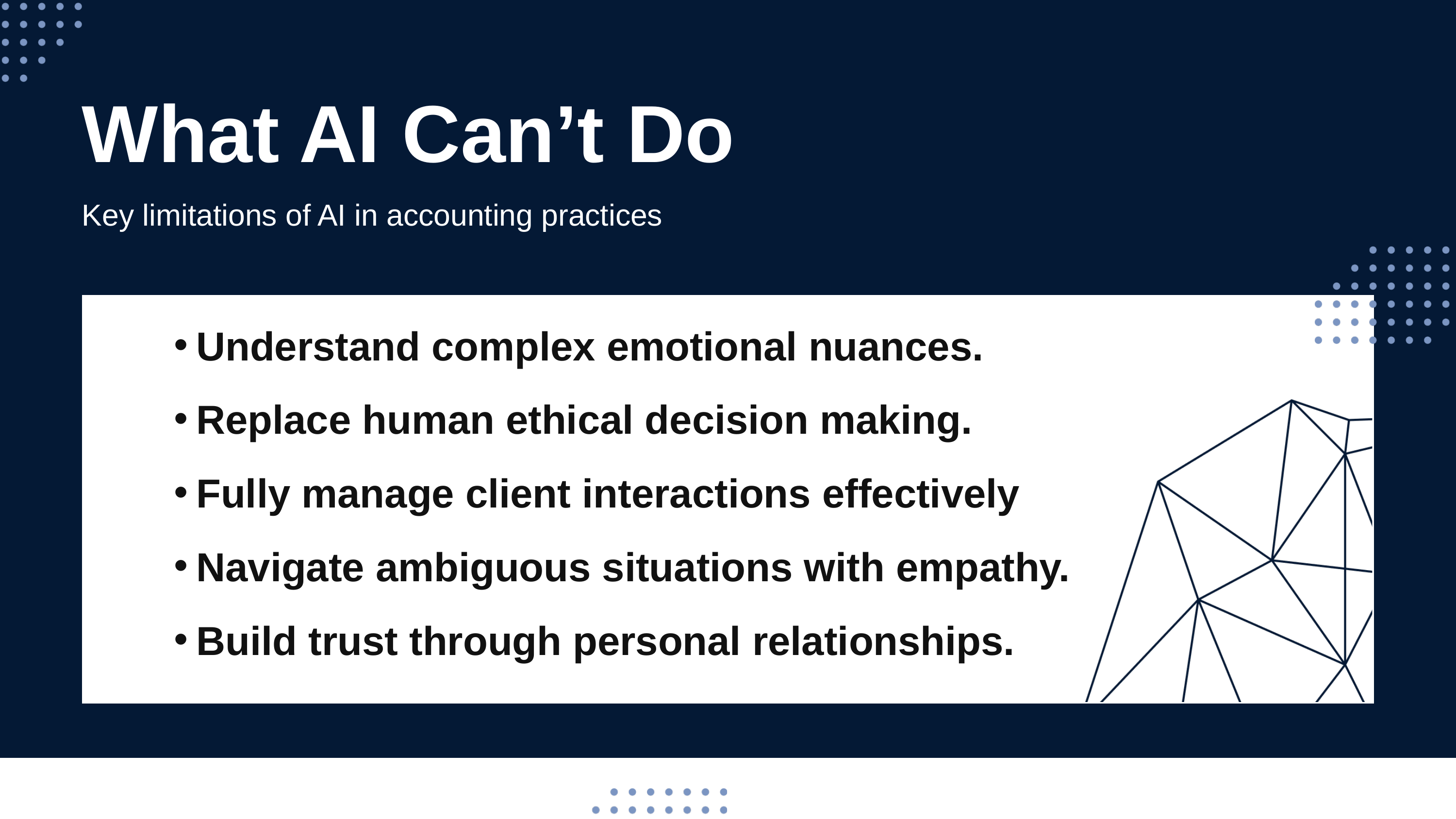

What AI Can’t Do
Key limitations of AI in accounting practices

Understand complex emotional nuances.

Replace human ethical decision making.

Fully manage client interactions effectively

Navigate ambiguous situations with empathy.

Build trust through personal relationships.